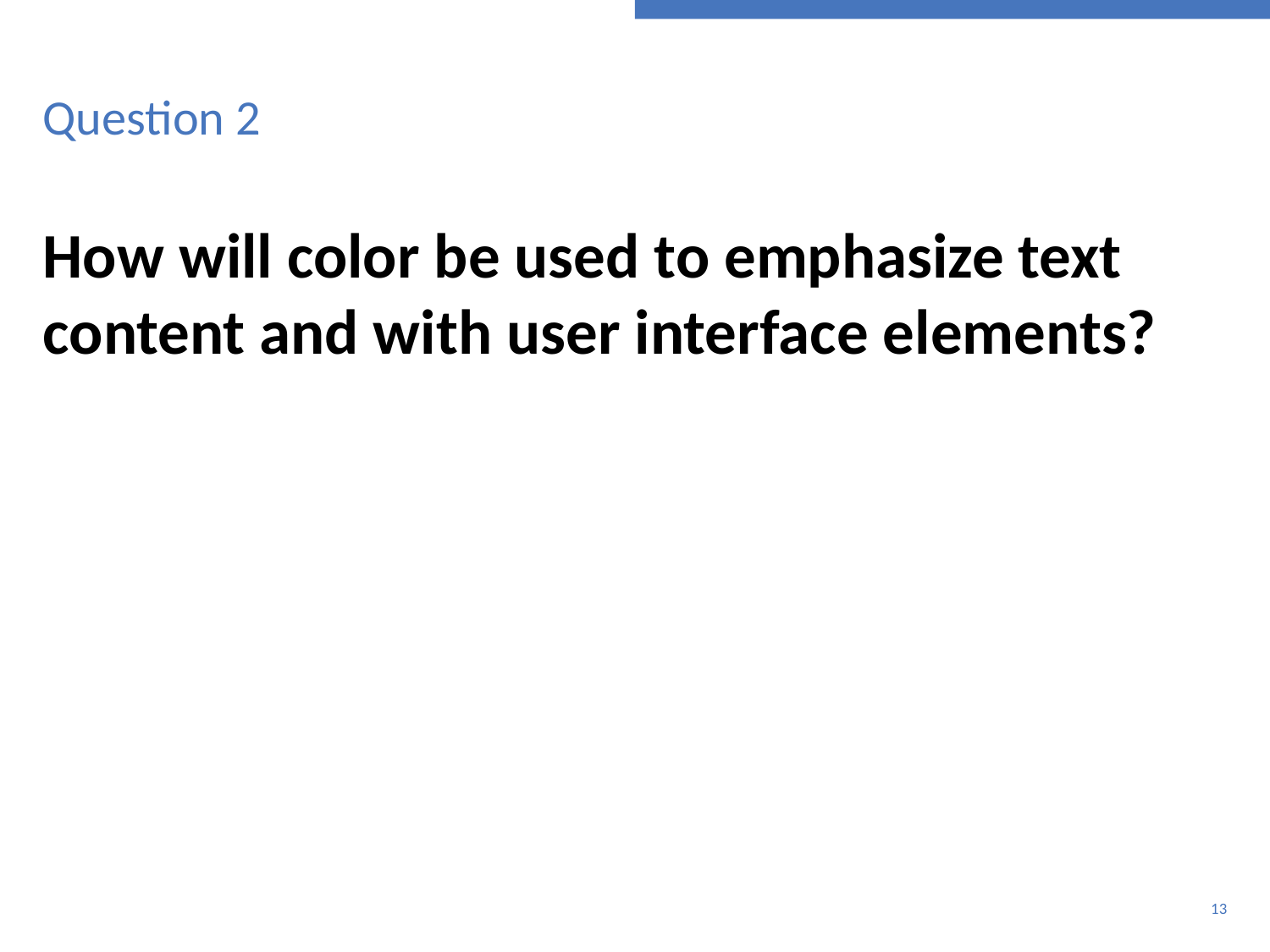

# Question 2
How will color be used to emphasize text content and with user interface elements?